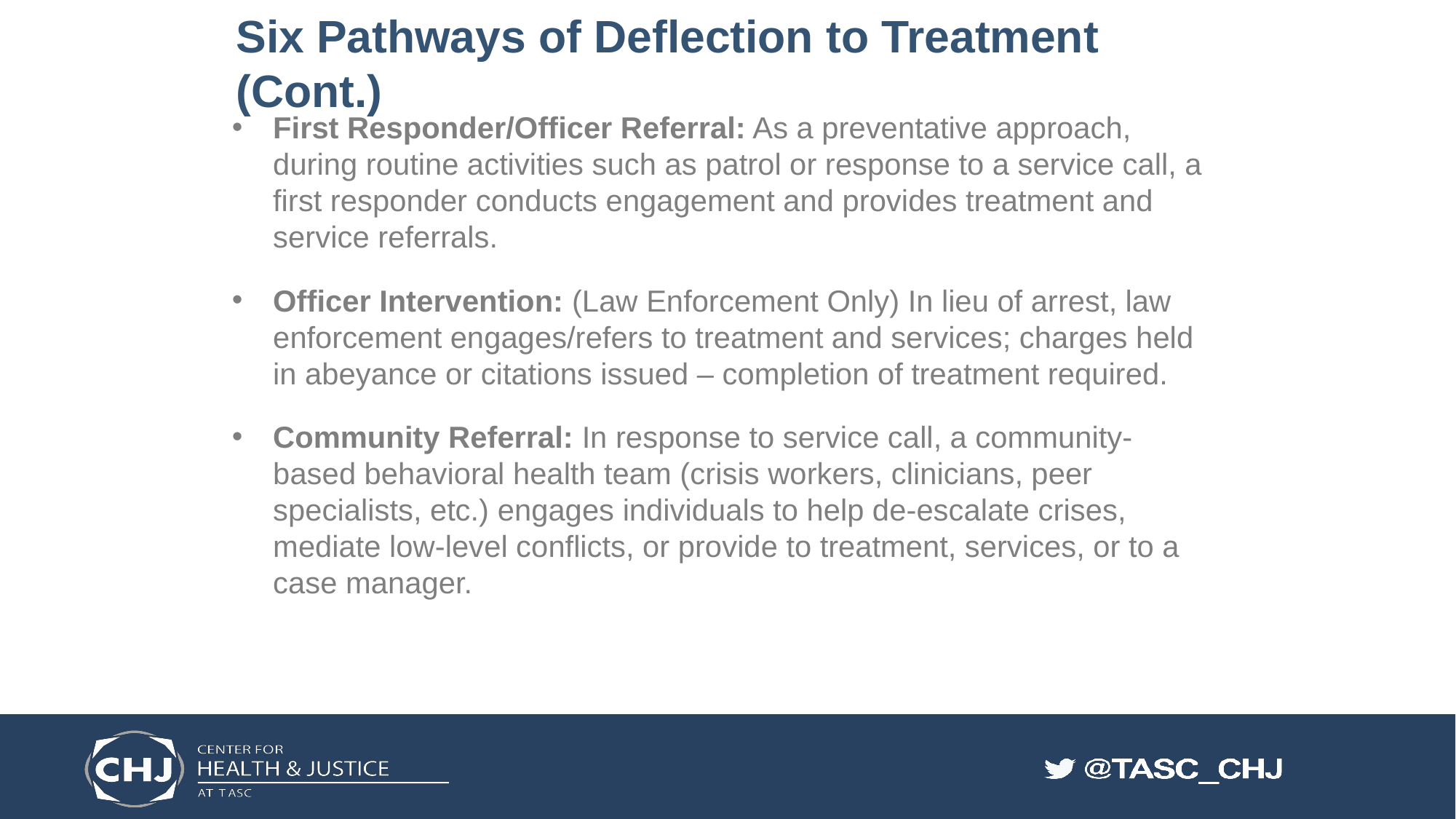

# Six Pathways of Deflection to Treatment (Cont.)
First Responder/Officer Referral: As a preventative approach, during routine activities such as patrol or response to a service call, a first responder conducts engagement and provides treatment and service referrals.
Officer Intervention: (Law Enforcement Only) In lieu of arrest, law enforcement engages/refers to treatment and services; charges held in abeyance or citations issued – completion of treatment required.
Community Referral: In response to service call, a community-based behavioral health team (crisis workers, clinicians, peer specialists, etc.) engages individuals to help de-escalate crises, mediate low-level conflicts, or provide to treatment, services, or to a case manager.